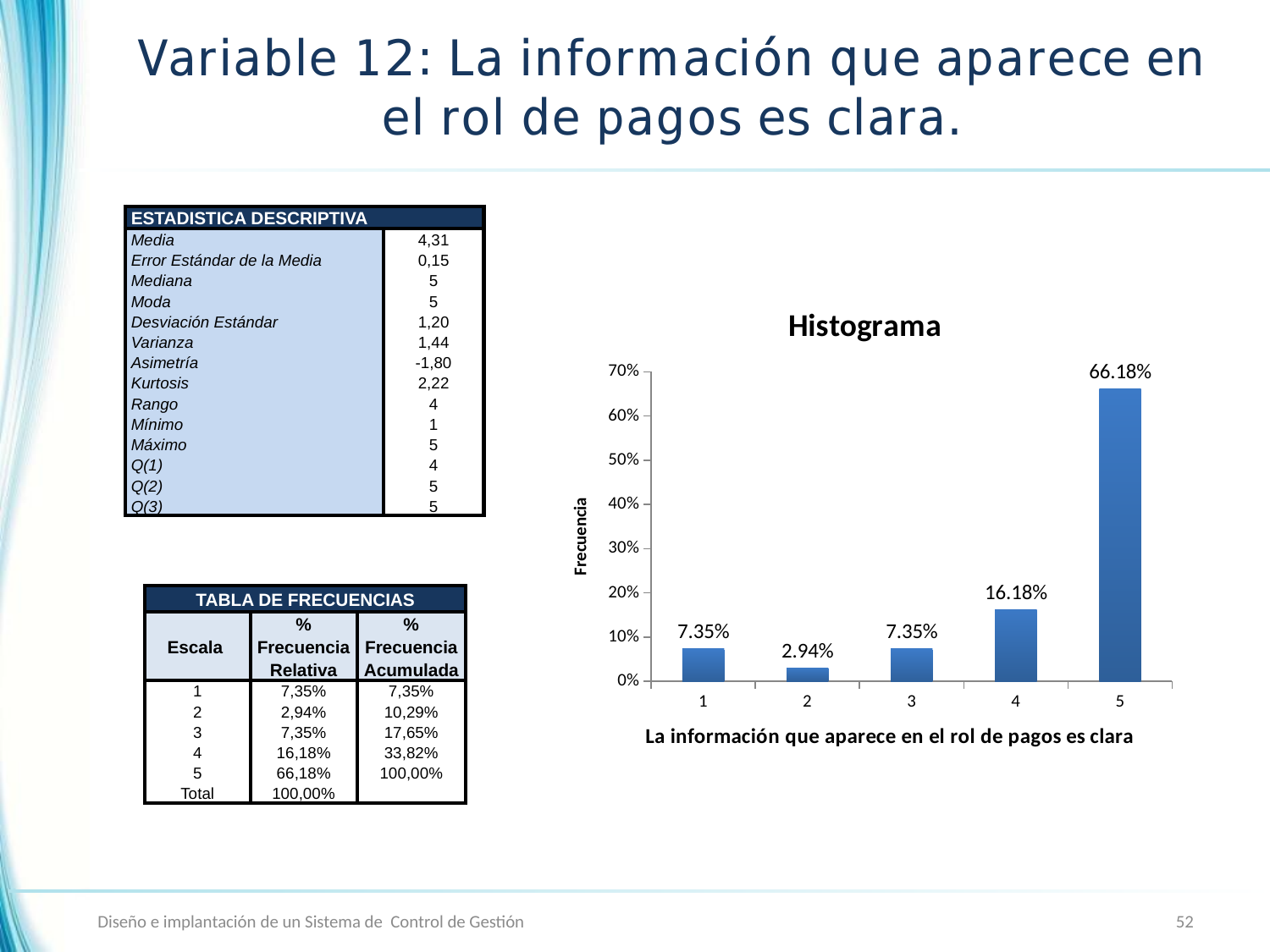

# Variable 12: La información que aparece en el rol de pagos es clara.
| ESTADISTICA DESCRIPTIVA |  |
| --- | --- |
| Media | 4,31 |
| Error Estándar de la Media | 0,15 |
| Mediana | 5 |
| Moda | 5 |
| Desviación Estándar | 1,20 |
| Varianza | 1,44 |
| Asimetría | -1,80 |
| Kurtosis | 2,22 |
| Rango | 4 |
| Mínimo | 1 |
| Máximo | 5 |
| Q(1) | 4 |
| Q(2) | 5 |
| Q(3) | 5 |

### Chart: Histograma

| Category |  |
|---|---|
| 1 | 0.07350000000000001 |
| 2 | 0.0294 |
| 3 | 0.07350000000000001 |
| 4 | 0.1618 |
| 5 | 0.6618000000000059 |
| TABLA DE FRECUENCIAS |  |  |
| --- | --- | --- |
| Escala | % Frecuencia Relativa | % Frecuencia Acumulada |
| 1 | 7,35% | 7,35% |
| 2 | 2,94% | 10,29% |
| 3 | 7,35% | 17,65% |
| 4 | 16,18% | 33,82% |
| 5 | 66,18% | 100,00% |
| Total | 100,00% |  |
Diseño e implantación de un Sistema de  Control de Gestión
52